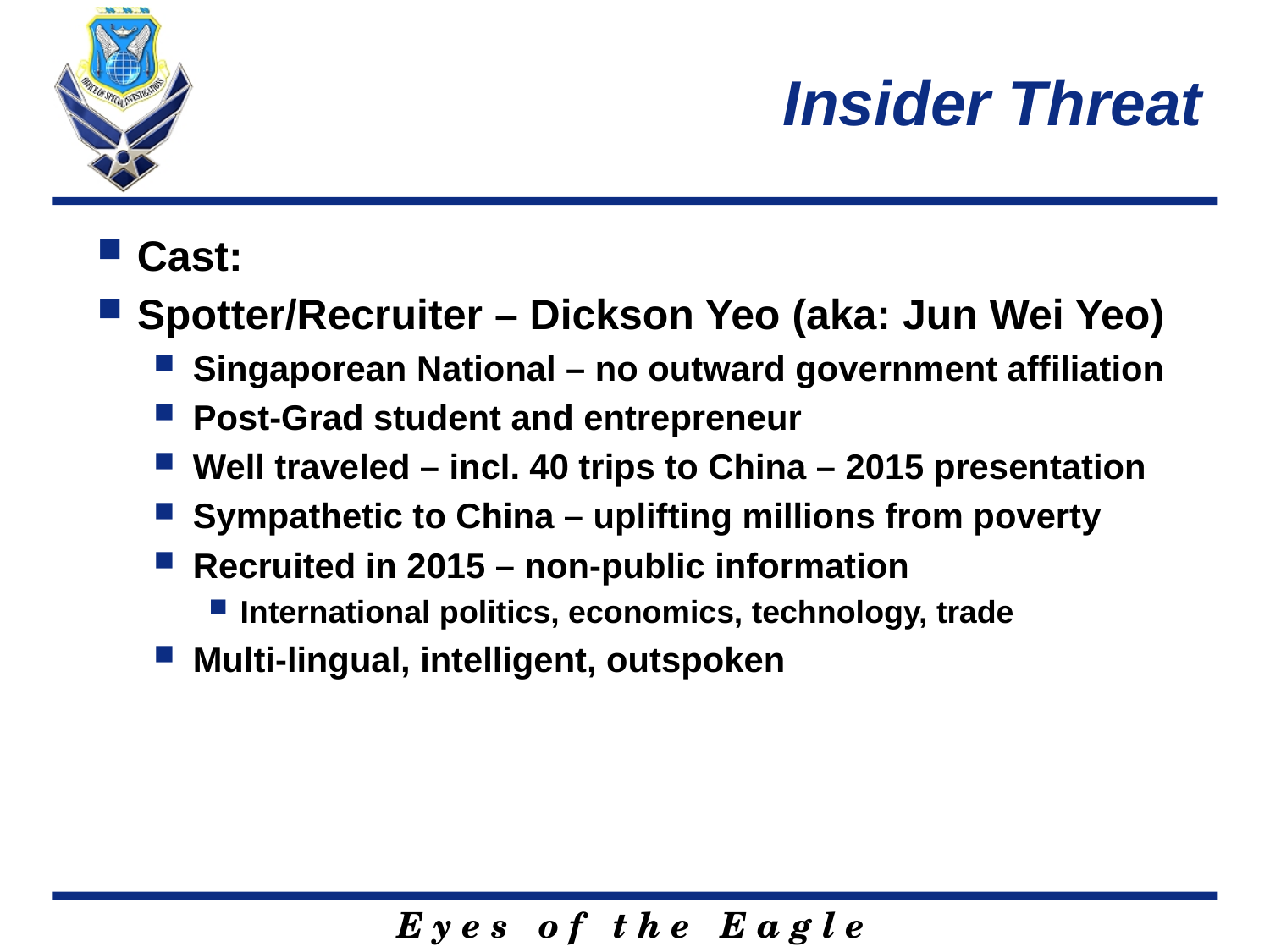

# Insider Threat
Cast:
Spotter/Recruiter – Dickson Yeo (aka: Jun Wei Yeo)
Singaporean National – no outward government affiliation
Post-Grad student and entrepreneur
Well traveled – incl. 40 trips to China – 2015 presentation
Sympathetic to China – uplifting millions from poverty
Recruited in 2015 – non-public information
International politics, economics, technology, trade
Multi-lingual, intelligent, outspoken